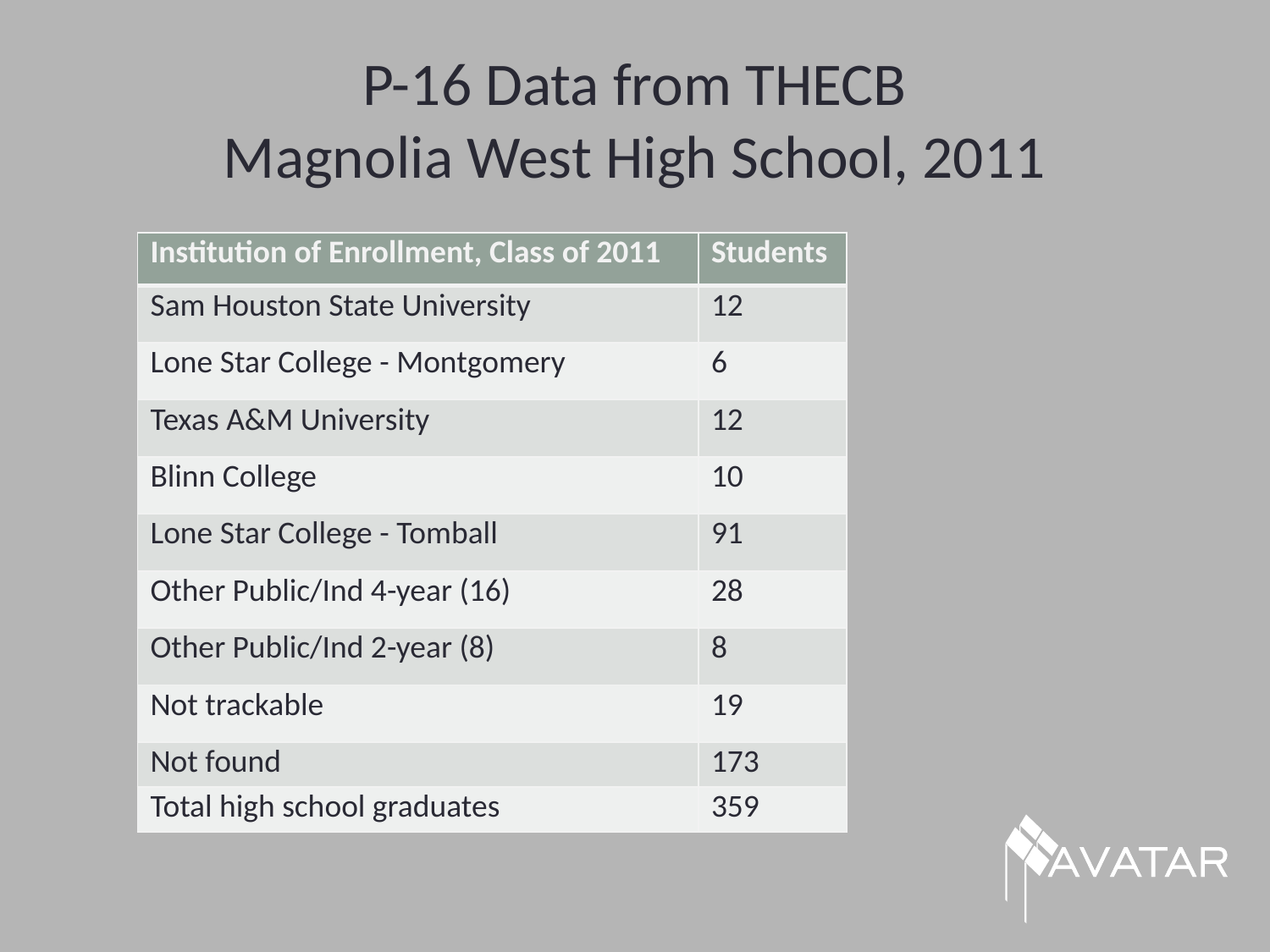

# P-16 Data from THECB Magnolia West High School, 2011

| Institution of Enrollment, Class of 2011 | Students |
| --- | --- |
| Sam Houston State University | 12 |
| Lone Star College - Montgomery | 6 |
| Texas A&M University | 12 |
| Blinn College | 10 |
| Lone Star College - Tomball | 91 |
| Other Public/Ind 4-year (16) | 28 |
| Other Public/Ind 2-year (8) | 8 |
| Not trackable | 19 |
| Not found | 173 |
| Total high school graduates | 359 |